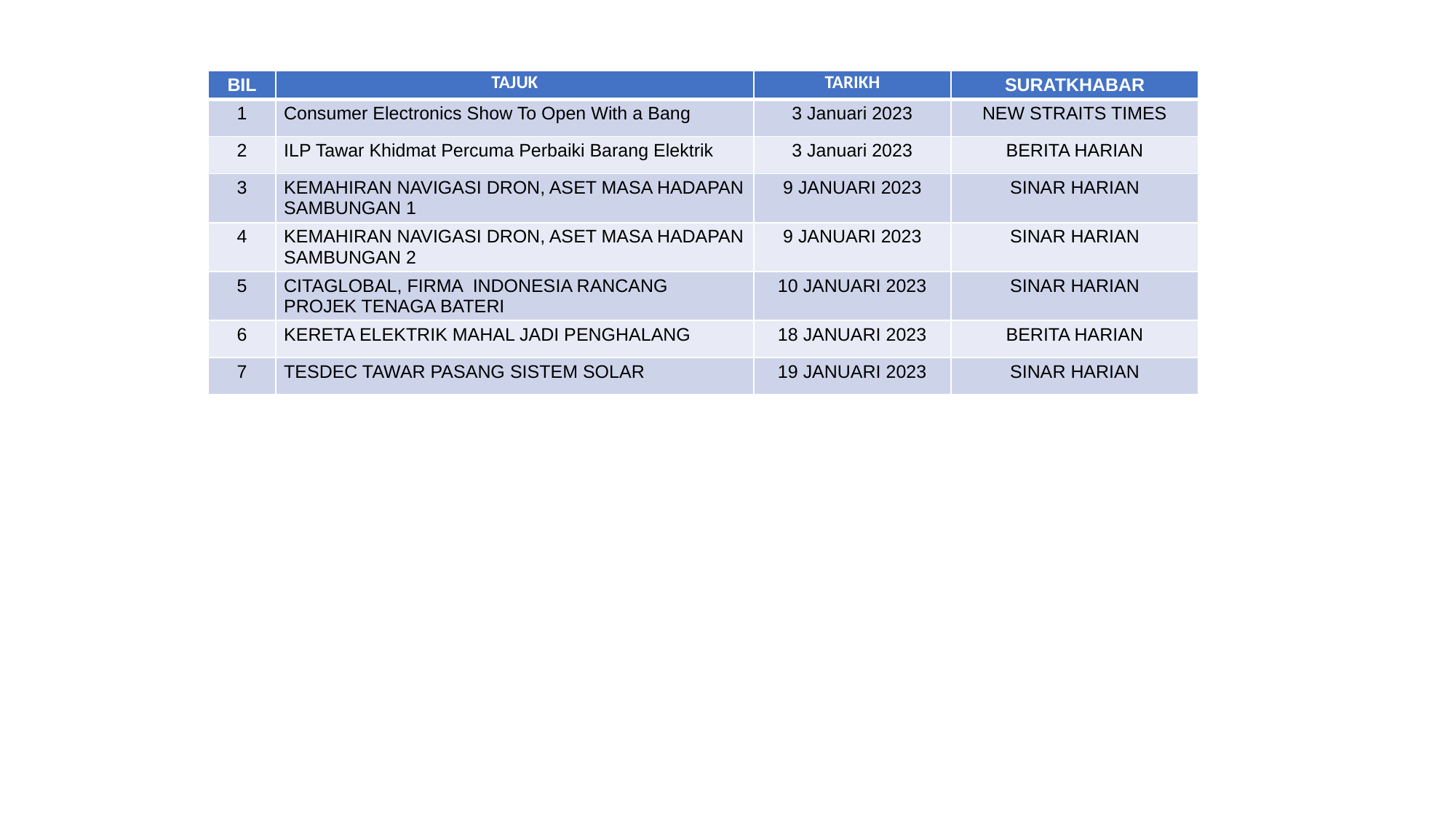

| BIL | TAJUK | TARIKH | SURATKHABAR |
| --- | --- | --- | --- |
| 1 | Consumer Electronics Show To Open With a Bang | 3 Januari 2023 | NEW STRAITS TIMES |
| 2 | ILP Tawar Khidmat Percuma Perbaiki Barang Elektrik | 3 Januari 2023 | BERITA HARIAN |
| 3 | KEMAHIRAN NAVIGASI DRON, ASET MASA HADAPAN SAMBUNGAN 1 | 9 JANUARI 2023 | SINAR HARIAN |
| 4 | KEMAHIRAN NAVIGASI DRON, ASET MASA HADAPAN SAMBUNGAN 2 | 9 JANUARI 2023 | SINAR HARIAN |
| 5 | CITAGLOBAL, FIRMA INDONESIA RANCANG PROJEK TENAGA BATERI | 10 JANUARI 2023 | SINAR HARIAN |
| 6 | KERETA ELEKTRIK MAHAL JADI PENGHALANG | 18 JANUARI 2023 | BERITA HARIAN |
| 7 | TESDEC TAWAR PASANG SISTEM SOLAR | 19 JANUARI 2023 | SINAR HARIAN |